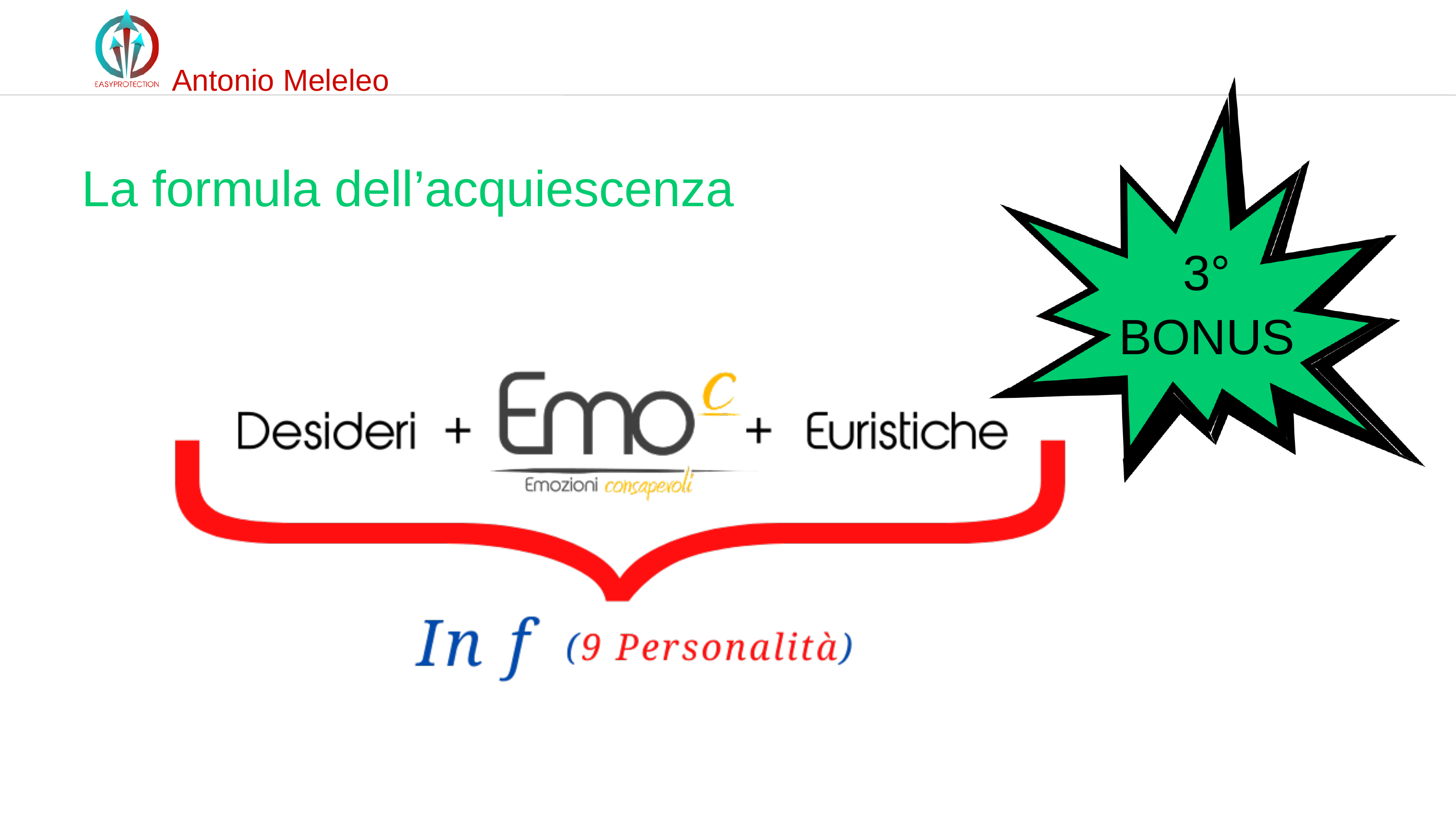

Antonio Meleleo

3°
BONUS

La formula dell’acquiescenza